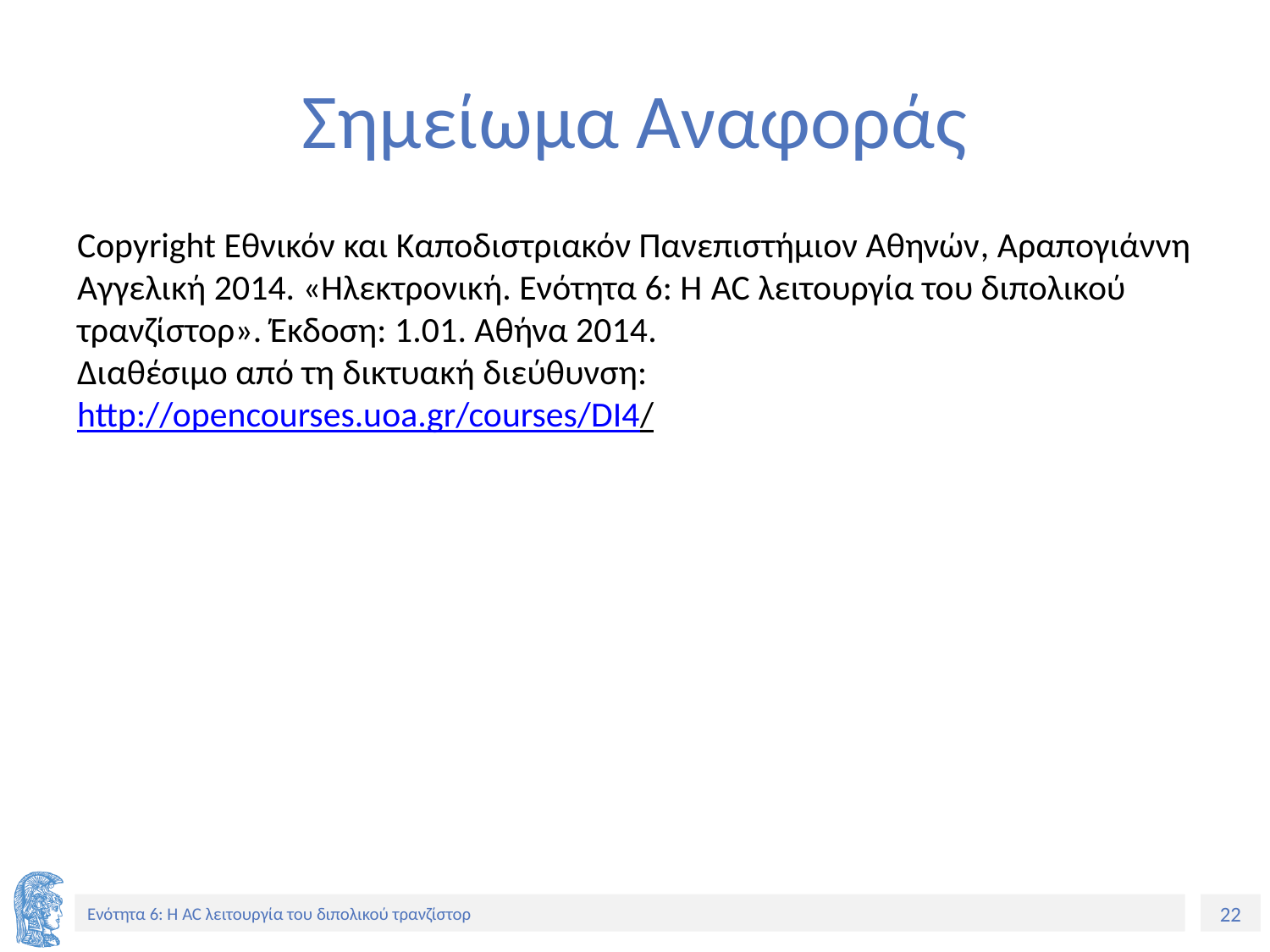

# Σημείωμα Αναφοράς
Copyright Εθνικόν και Καποδιστριακόν Πανεπιστήμιον Αθηνών, Αραπογιάννη Αγγελική 2014. «Ηλεκτρονική. Ενότητα 6: Η AC λειτουργία του διπολικού τρανζίστορ». Έκδοση: 1.01. Αθήνα 2014.
Διαθέσιμο από τη δικτυακή διεύθυνση: http://opencourses.uoa.gr/courses/DI4/